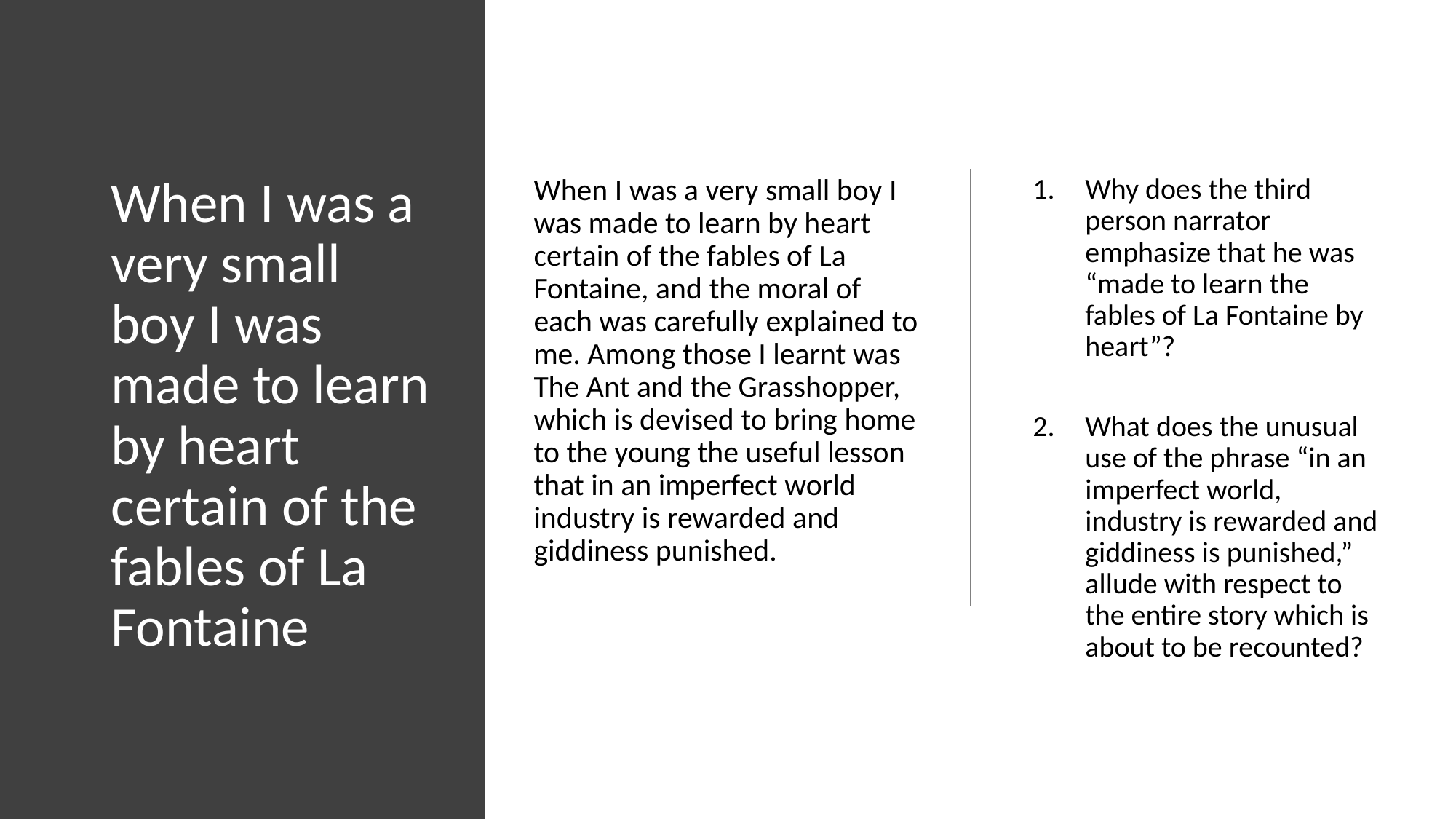

# When I was a very small boy I was made to learn by heart certain of the fables of La Fontaine
When I was a very small boy I was made to learn by heart certain of the fables of La Fontaine, and the moral of each was carefully explained to me. Among those I learnt was The Ant and the Grasshopper, which is devised to bring home to the young the useful lesson that in an imperfect world industry is rewarded and giddiness punished.

Why does the third person narrator emphasize that he was “made to learn the fables of La Fontaine by heart”?

What does the unusual use of the phrase “in an imperfect world, industry is rewarded and giddiness is punished,” allude with respect to the entire story which is about to be recounted?